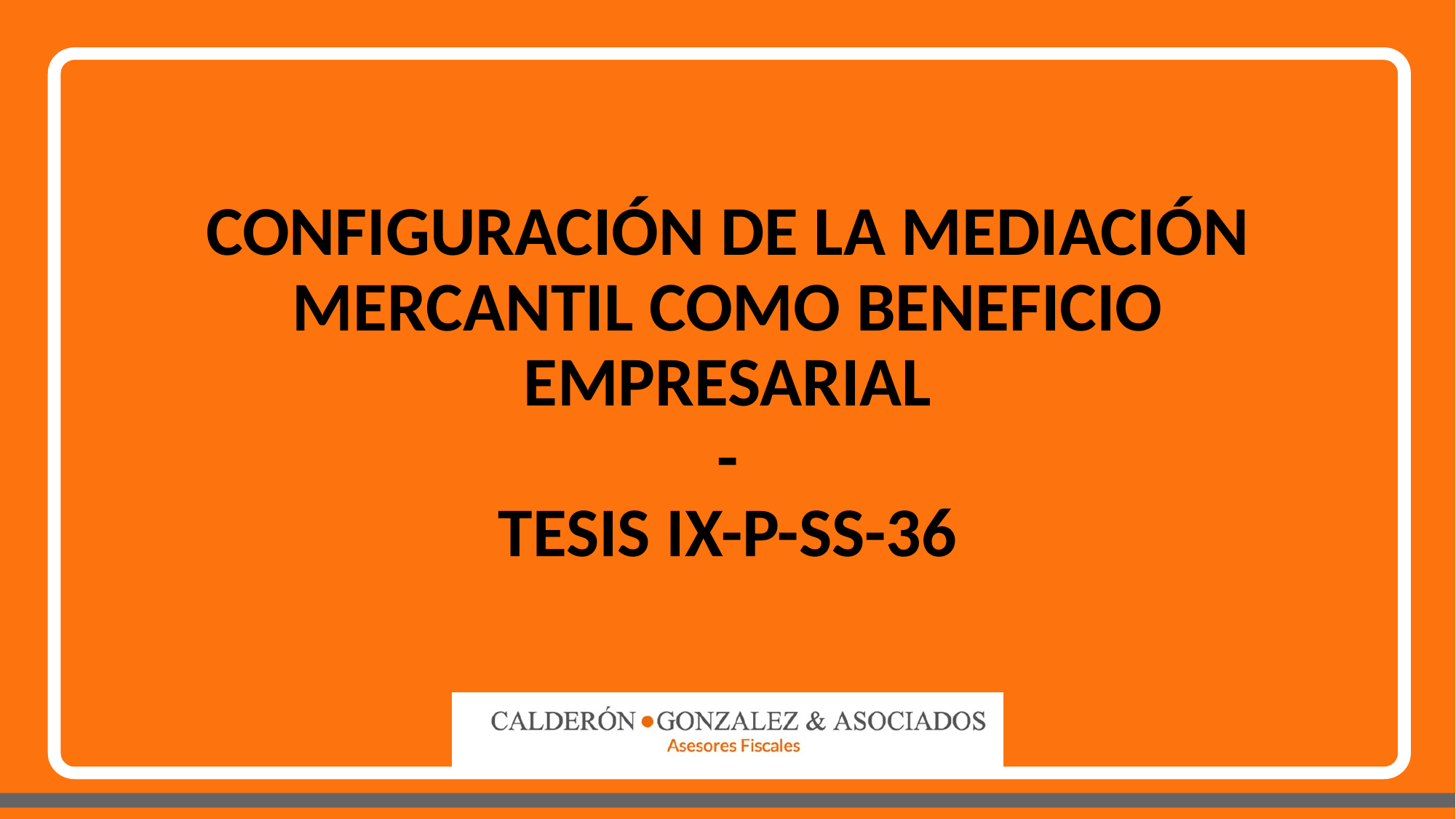

# CONFIGURACIÓN DE LA MEDIACIÓN MERCANTIL COMO BENEFICIO EMPRESARIAL - TESIS IX-P-SS-36